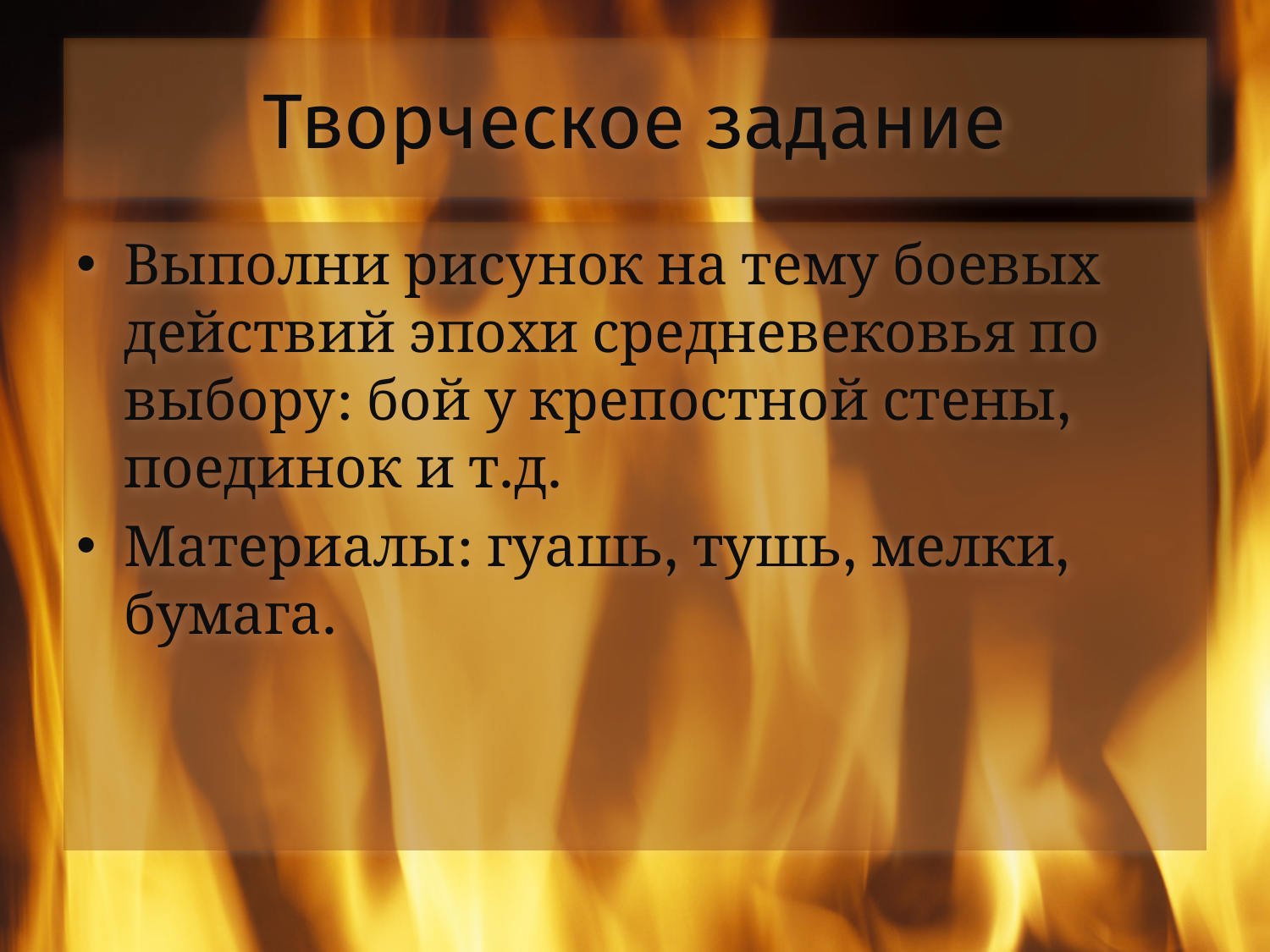

# Творческое задание
Выполни рисунок на тему боевых действий эпохи средневековья по выбору: бой у крепостной стены, поединок и т.д.
Материалы: гуашь, тушь, мелки, бумага.